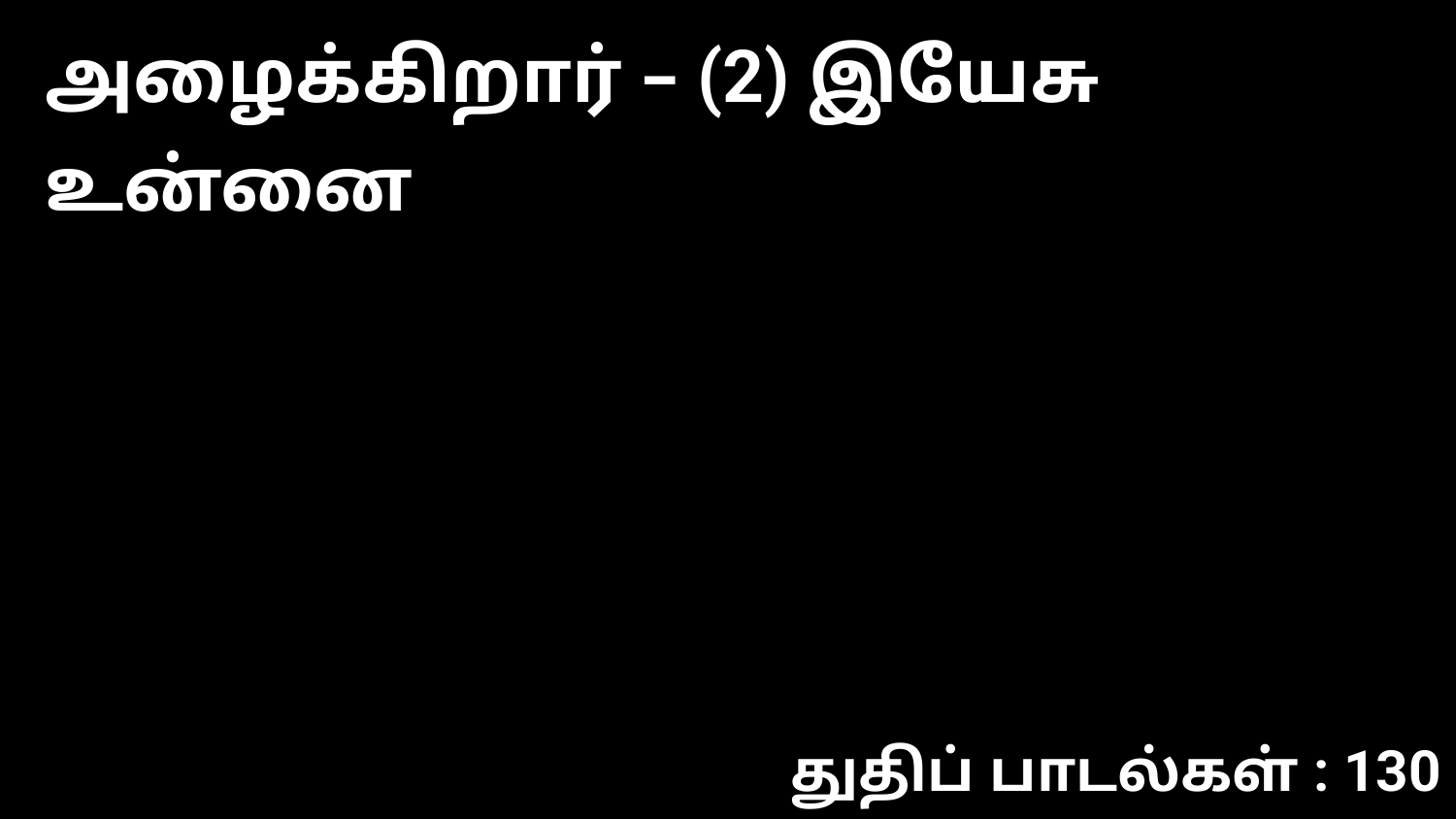

அழைக்கிறார் – (2) இயேசு உன்னை
துதிப் பாடல்கள் : 130